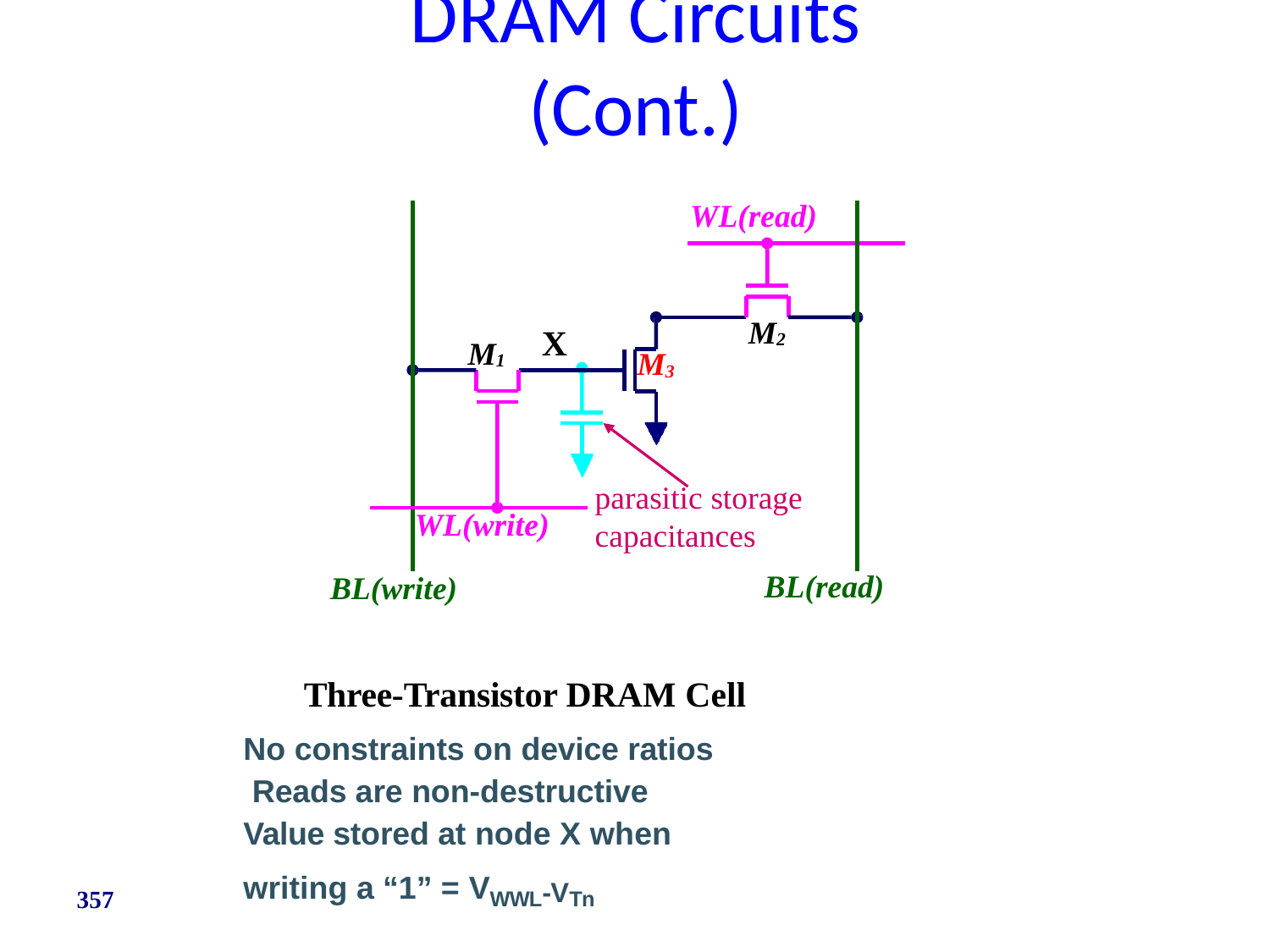

# DRAM Circuits (Cont.)
WL(read)

M2

X
M1
M3

parasitic storage
capacitances
WL(write)

BL(read)
BL(write)
Three-Transistor DRAM Cell
No constraints on device ratios  Reads are non-destructive
Value stored at node X when writing a “1” = VWWL-VTn
357